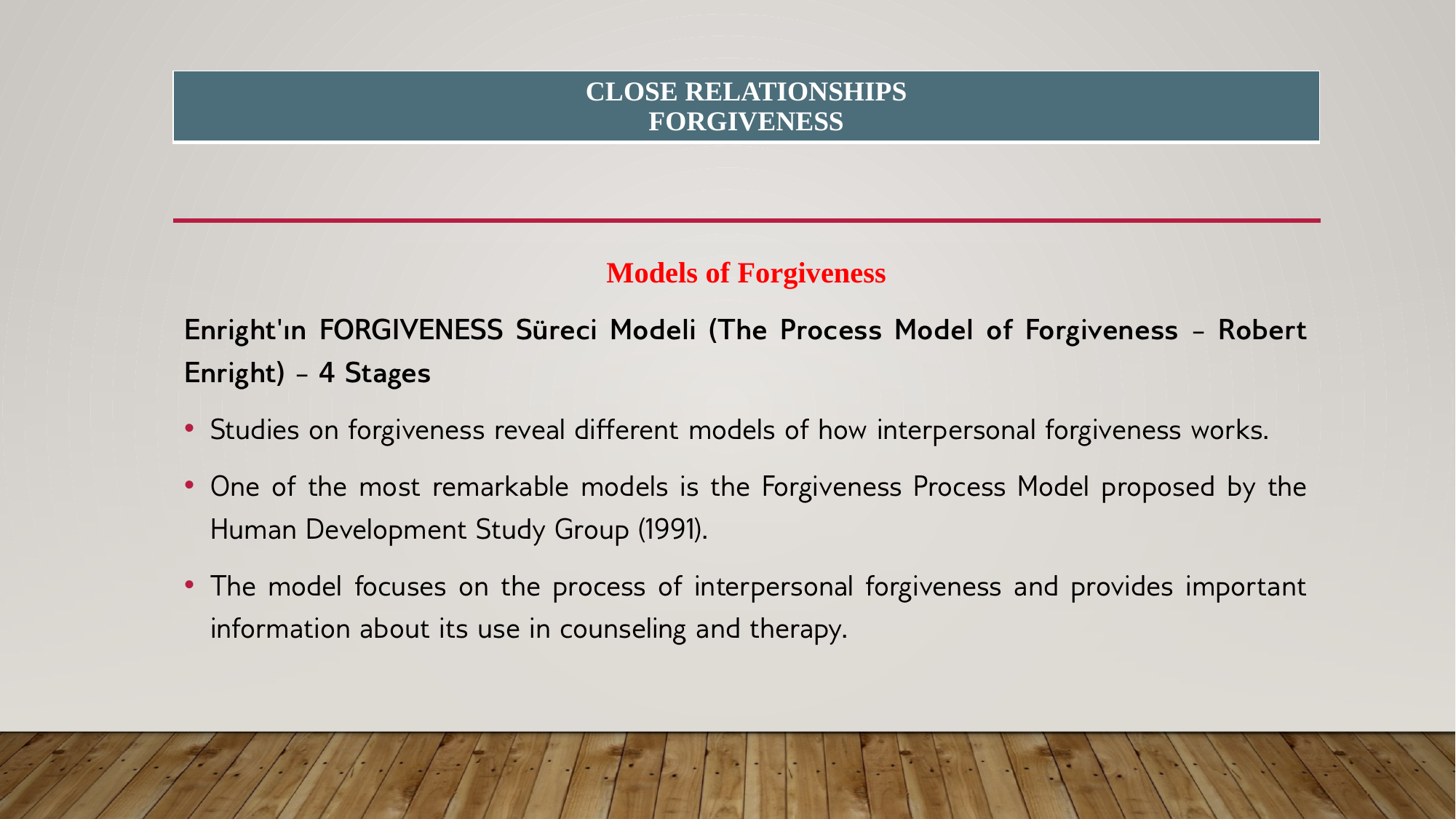

| CLOSE RELATIONSHIPS FORGIVENESS |
| --- |
#
Models of Forgiveness
Enright'ın FORGIVENESS Süreci Modeli (The Process Model of Forgiveness – Robert Enright) – 4 Stages
Studies on forgiveness reveal different models of how interpersonal forgiveness works.
One of the most remarkable models is the Forgiveness Process Model proposed by the Human Development Study Group (1991).
The model focuses on the process of interpersonal forgiveness and provides important information about its use in counseling and therapy.